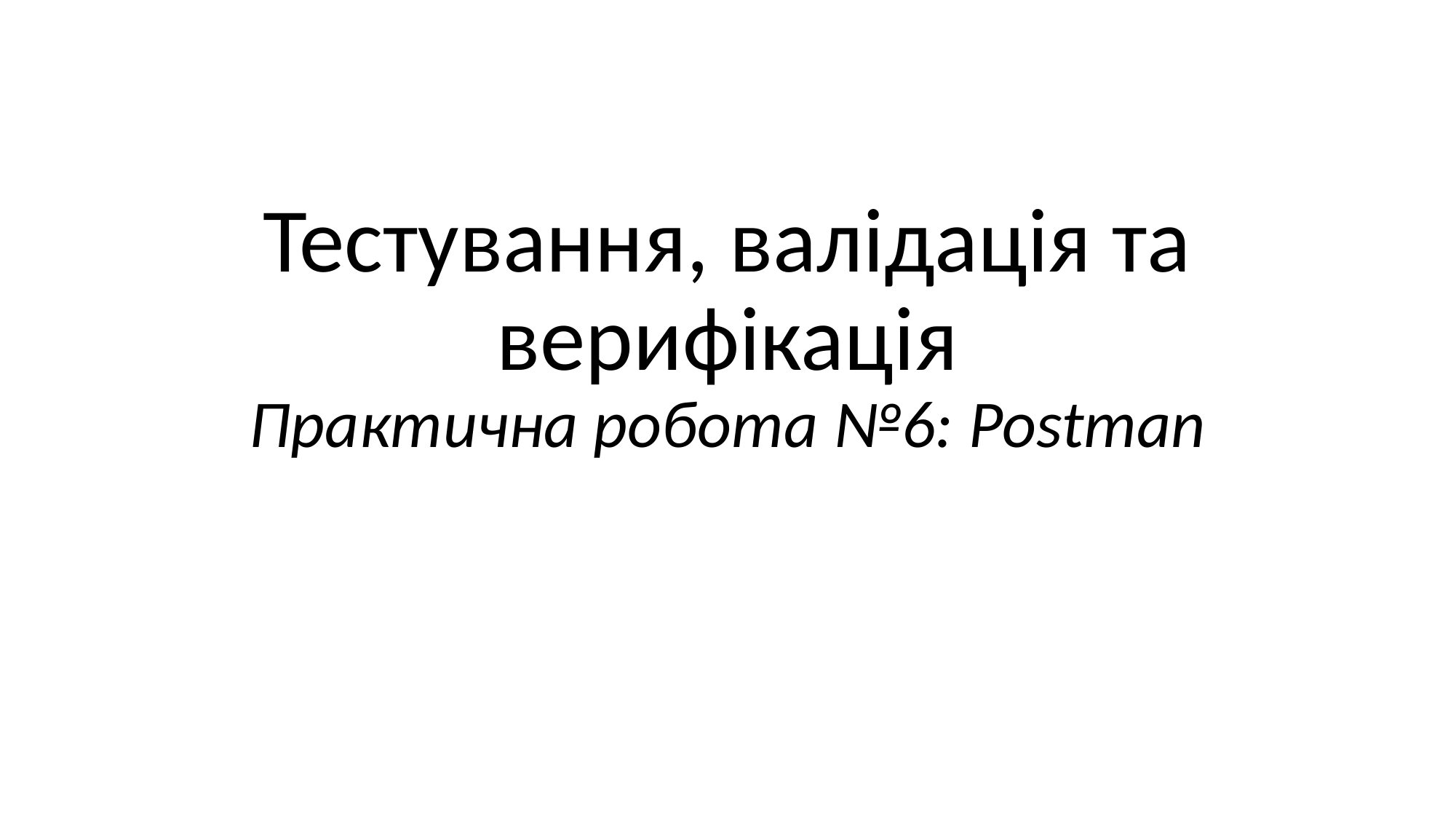

# Тестування, валідація та верифікація Практична робота №6: Postman